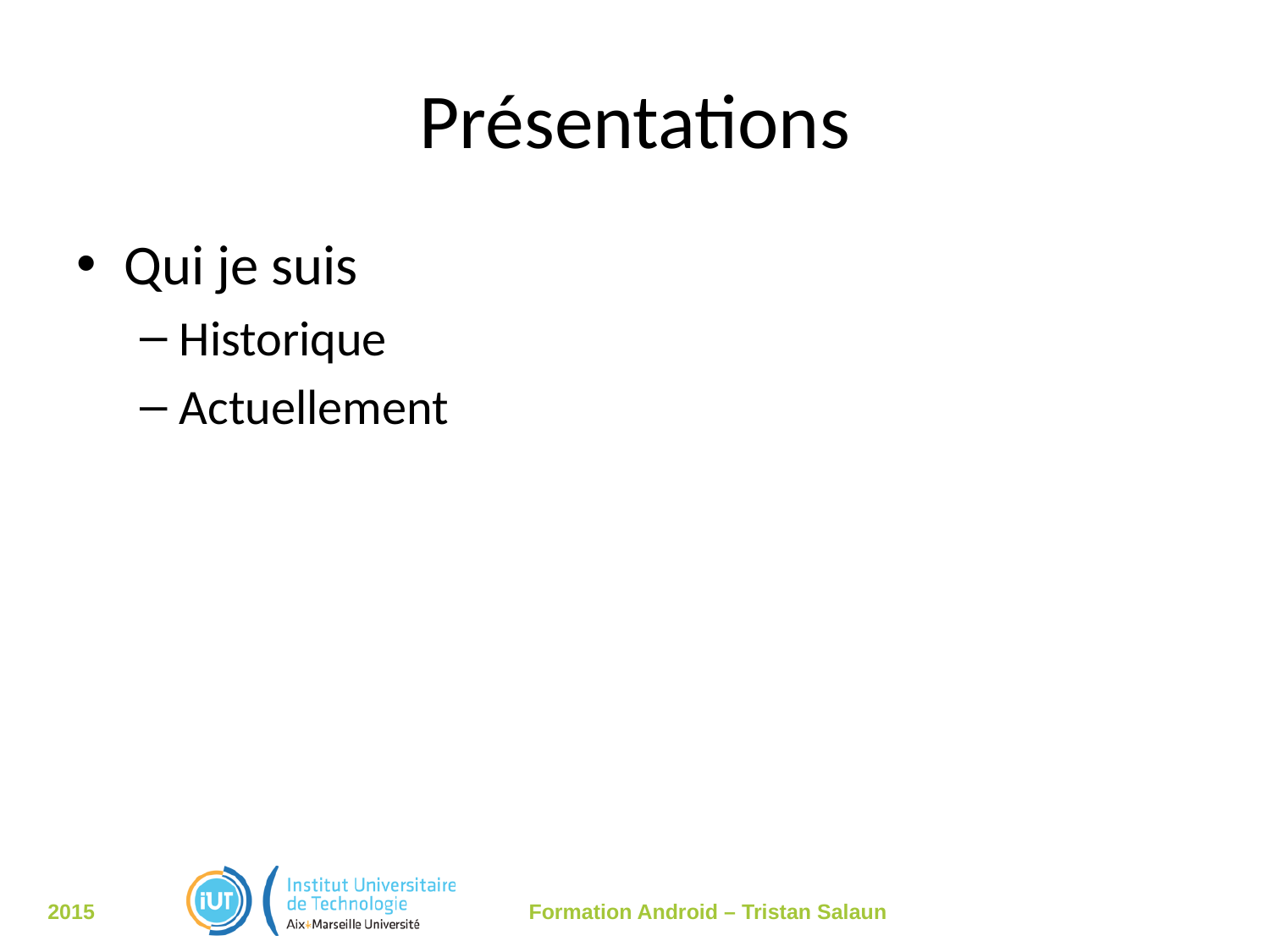

# Présentations
Qui je suis
Historique
Actuellement
2015
Formation Android – Tristan Salaun